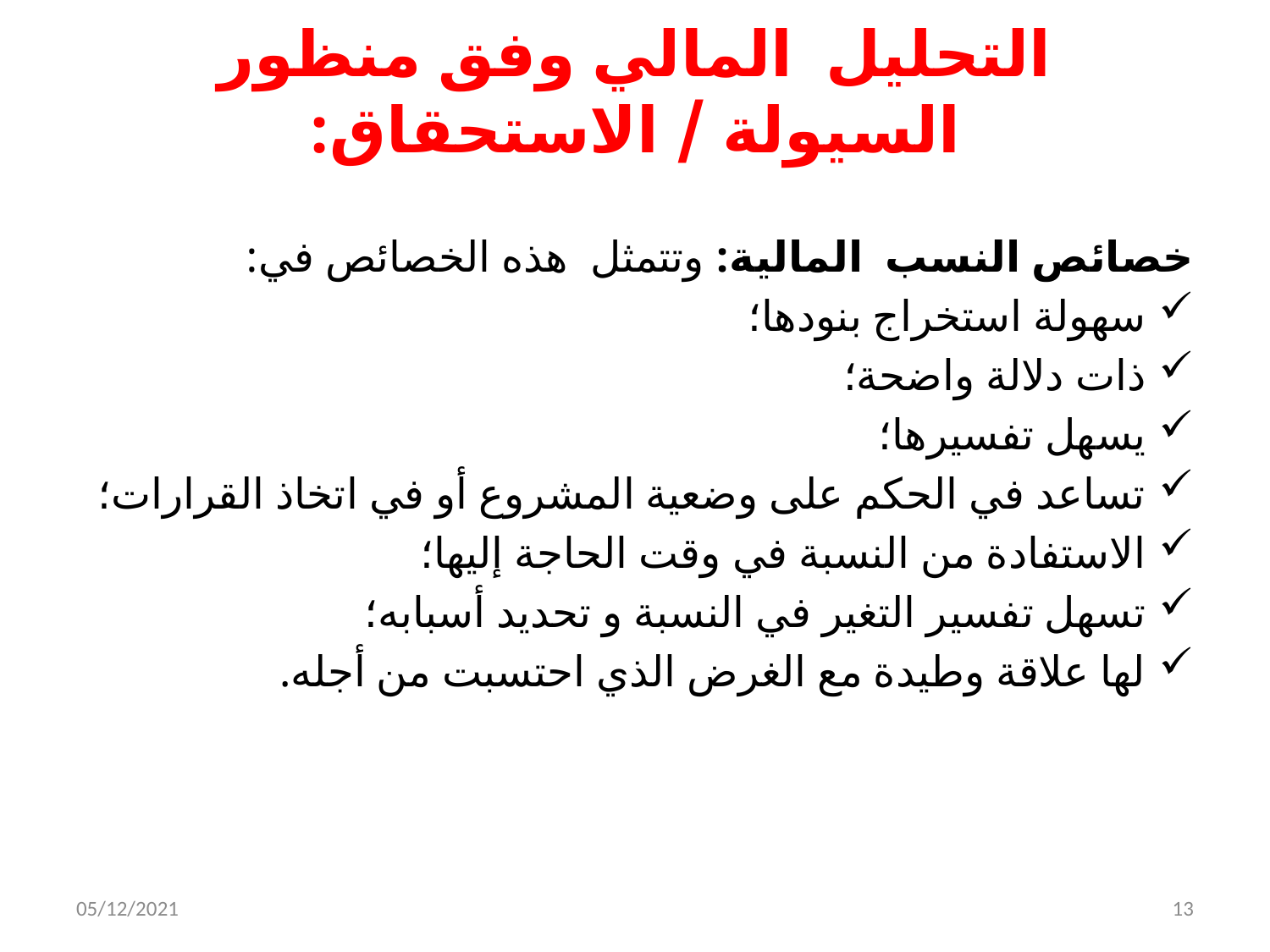

# التحليل  المالي وفق منظور السيولة / الاستحقاق:
خصائص النسب  المالية: وتتمثل  هذه الخصائص في:
سهولة استخراج بنودها؛
ذات دلالة واضحة؛
يسهل تفسيرها؛
تساعد في الحكم على وضعية المشروع أو في اتخاذ القرارات؛
الاستفادة من النسبة في وقت الحاجة إليها؛
تسهل تفسير التغير في النسبة و تحديد أسبابه؛
لها علاقة وطيدة مع الغرض الذي احتسبت من أجله.
05/12/2021
13